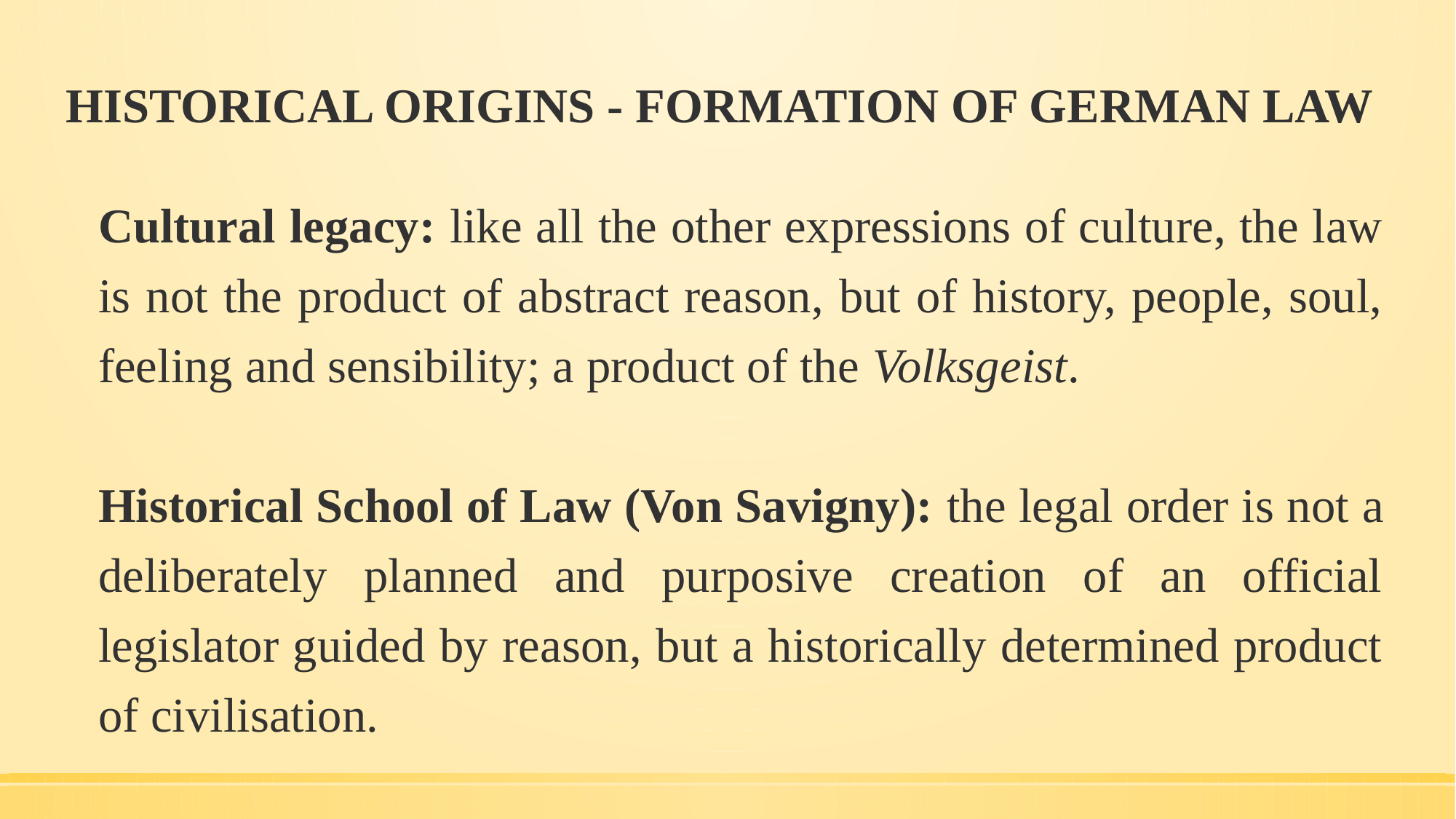

# HISTORICAL ORIGINS - FORMATION OF GERMAN LAW
Cultural legacy: like all the other expressions of culture, the law is not the product of abstract reason, but of history, people, soul, feeling and sensibility; a product of the Volksgeist.

Historical School of Law (Von Savigny): the legal order is not a deliberately planned and purposive creation of an official legislator guided by reason, but a historically determined product of civilisation.